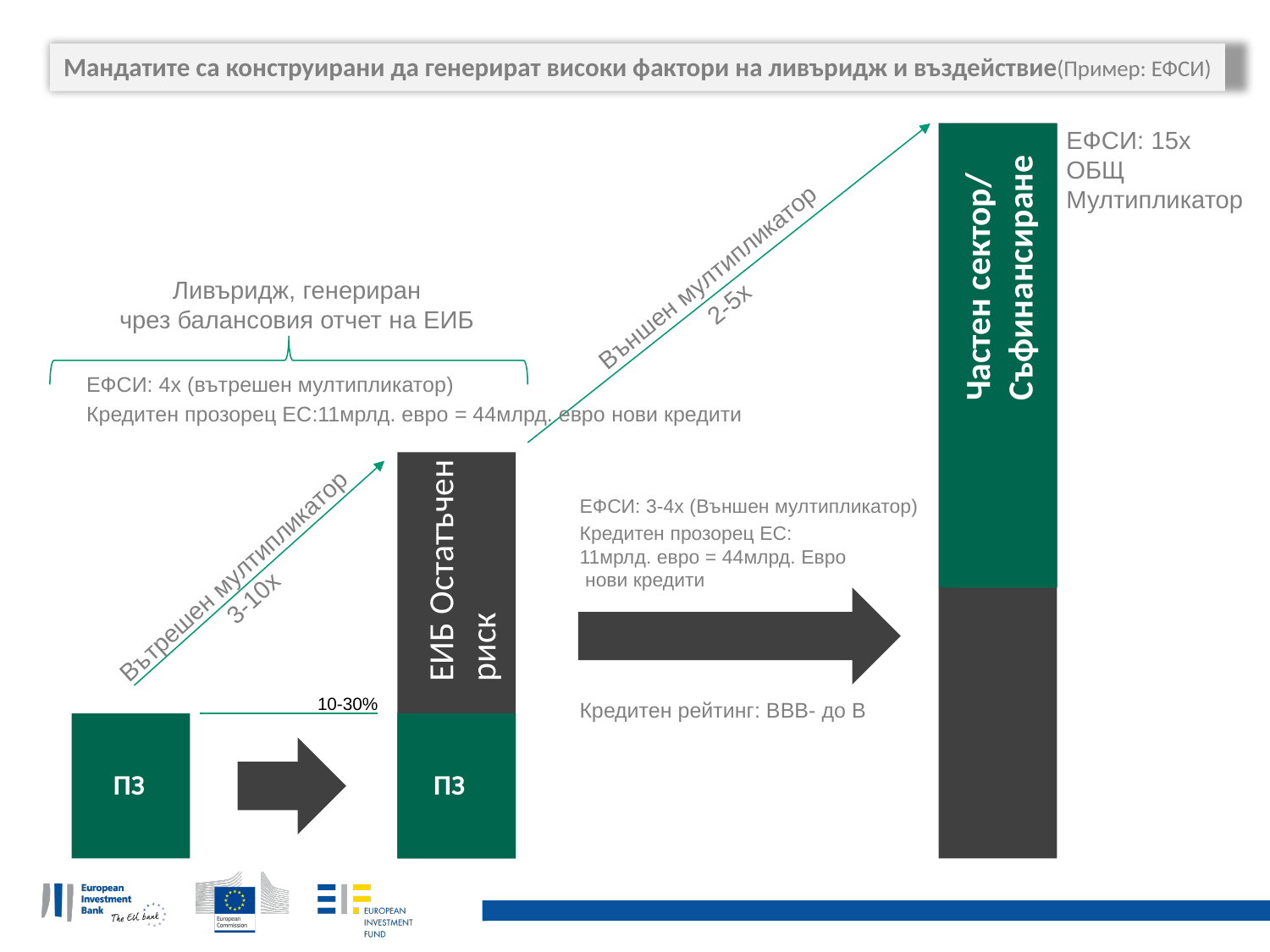

Мандатите са конструирани да генерират високи фактори на ливъридж и въздействие(Пример: ЕФСИ)
ЕФСИ: 15x
ОБЩ
Мултипликатор

Частен сектор/
Съфинансиране
Външен мултипликатор
2-5x
Ливъридж, генериран
чрез балансовия отчет на ЕИБ
ЕФСИ: 4x (вътрешен мултипликатор)
Кредитен прозорец ЕС:11мрлд. евро = 44млрд. евро нови кредити

ЕФСИ: 3-4x (Външен мултипликатор)
Кредитен прозорец ЕС:
11мрлд. евро = 44млрд. Евро
 нови кредити
ЕИБ Остатъчен риск
Вътрешен мултипликатор
3-10x

Кредитен рейтинг: BBB- до B
10-30%

ПЗ
ПЗ